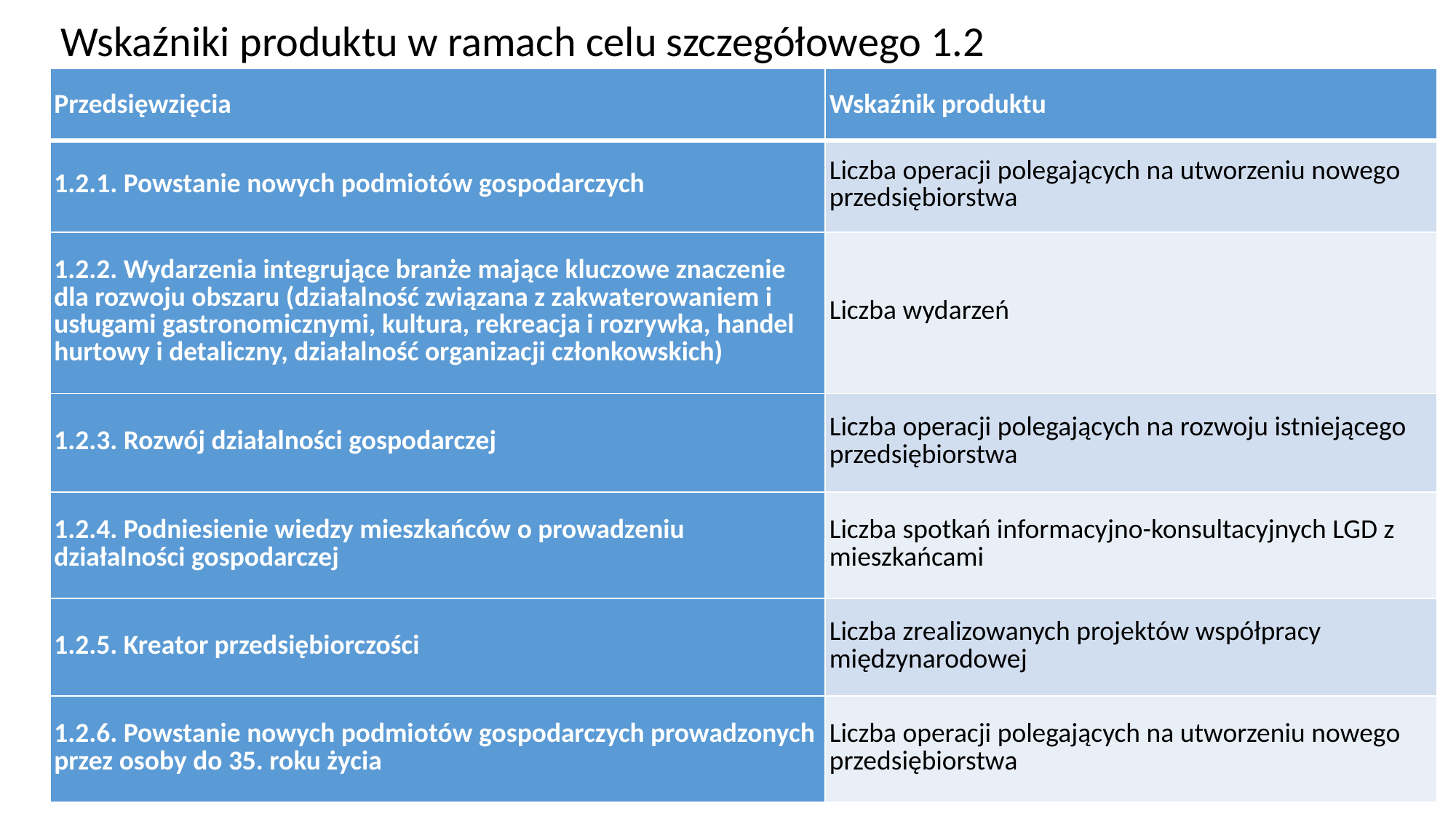

# Wskaźniki produktu w ramach celu szczegółowego 1.2
| Przedsięwzięcia | Wskaźnik produktu |
| --- | --- |
| 1.2.1. Powstanie nowych podmiotów gospodarczych | Liczba operacji polegających na utworzeniu nowego przedsiębiorstwa |
| 1.2.2. Wydarzenia integrujące branże mające kluczowe znaczenie dla rozwoju obszaru (działalność związana z zakwaterowaniem i usługami gastronomicznymi, kultura, rekreacja i rozrywka, handel hurtowy i detaliczny, działalność organizacji członkowskich) | Liczba wydarzeń |
| 1.2.3. Rozwój działalności gospodarczej | Liczba operacji polegających na rozwoju istniejącego przedsiębiorstwa |
| 1.2.4. Podniesienie wiedzy mieszkańców o prowadzeniu działalności gospodarczej | Liczba spotkań informacyjno-konsultacyjnych LGD z mieszkańcami |
| 1.2.5. Kreator przedsiębiorczości | Liczba zrealizowanych projektów współpracy międzynarodowej |
| 1.2.6. Powstanie nowych podmiotów gospodarczych prowadzonych przez osoby do 35. roku życia | Liczba operacji polegających na utworzeniu nowego przedsiębiorstwa |